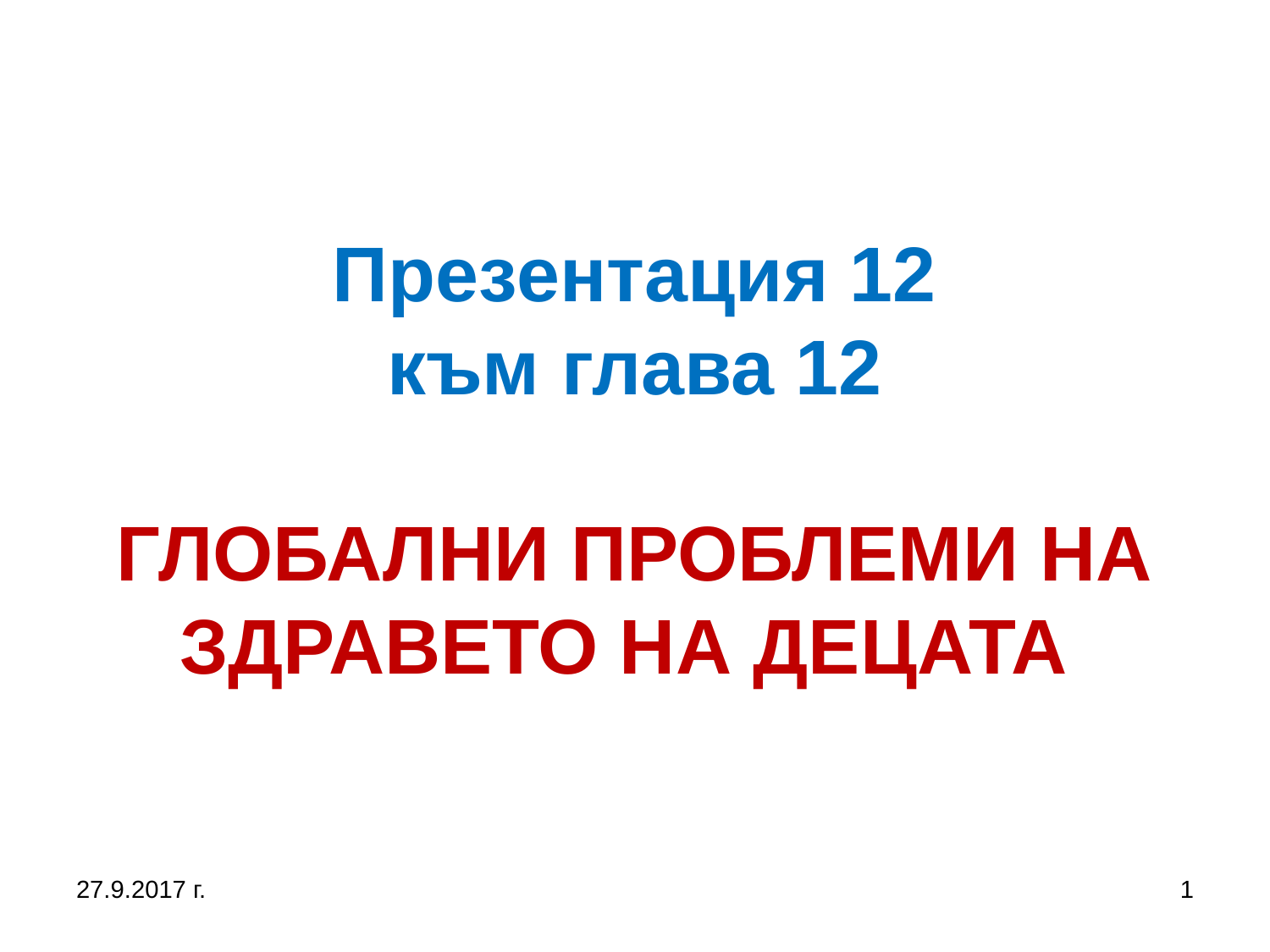

# Презентация 12 към глава 12 ГЛОБАЛНИ ПРОБЛЕМИ НА ЗДРАВЕТО НА ДЕЦАТА
27.9.2017 г.
1